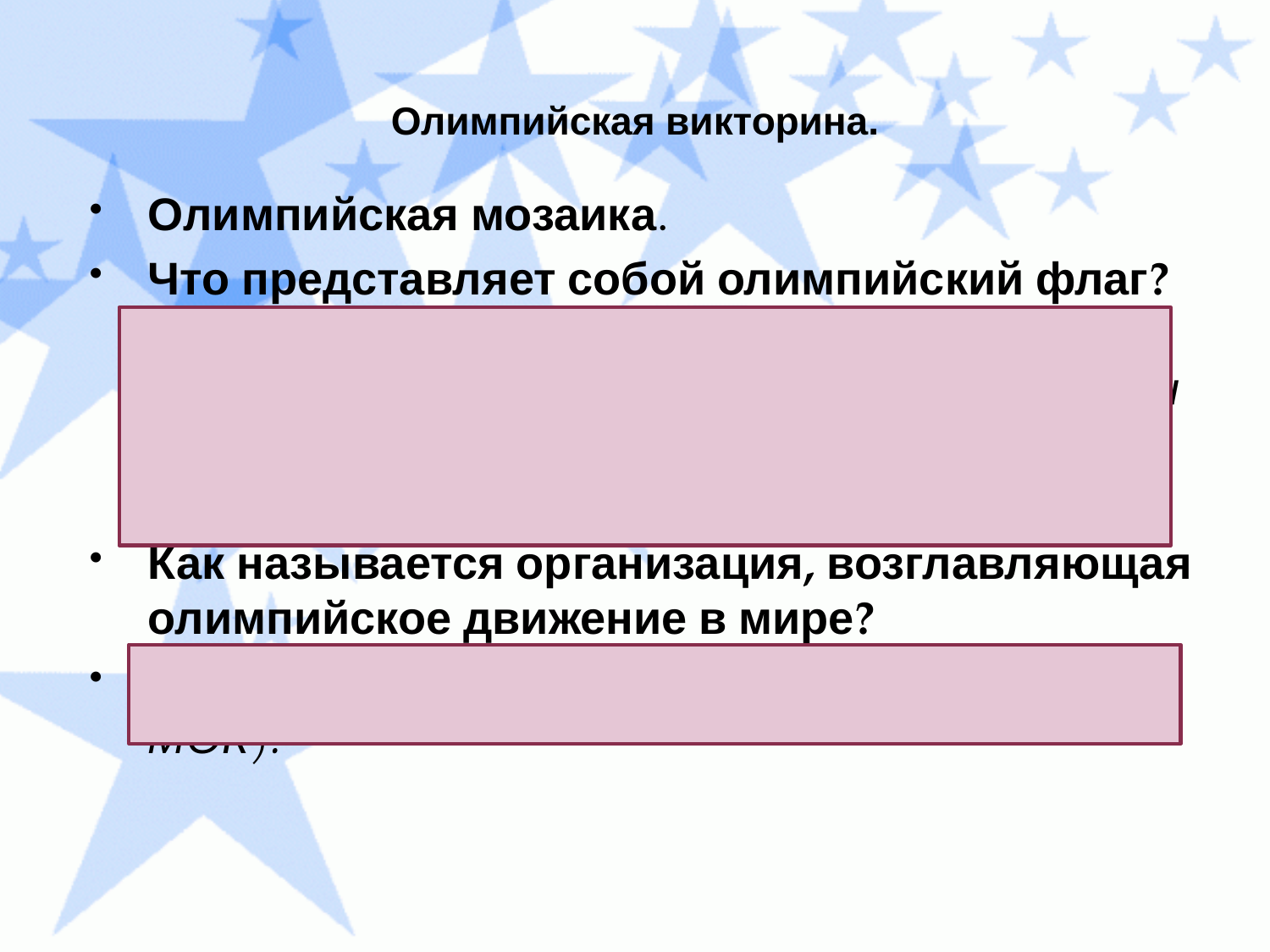

# Олимпийская викторина.
Олимпийская мозаика.
Что представляет собой олимпийский флаг? (Белое полотнище с пятью переплетенными кольцами синего, черного, красного, зеленого и желтого цветов. Пять колец символизируют пять континентов).
Как называется организация, возглавляющая олимпийское движение в мире?
(Международный олимпийский комитет – МОК).